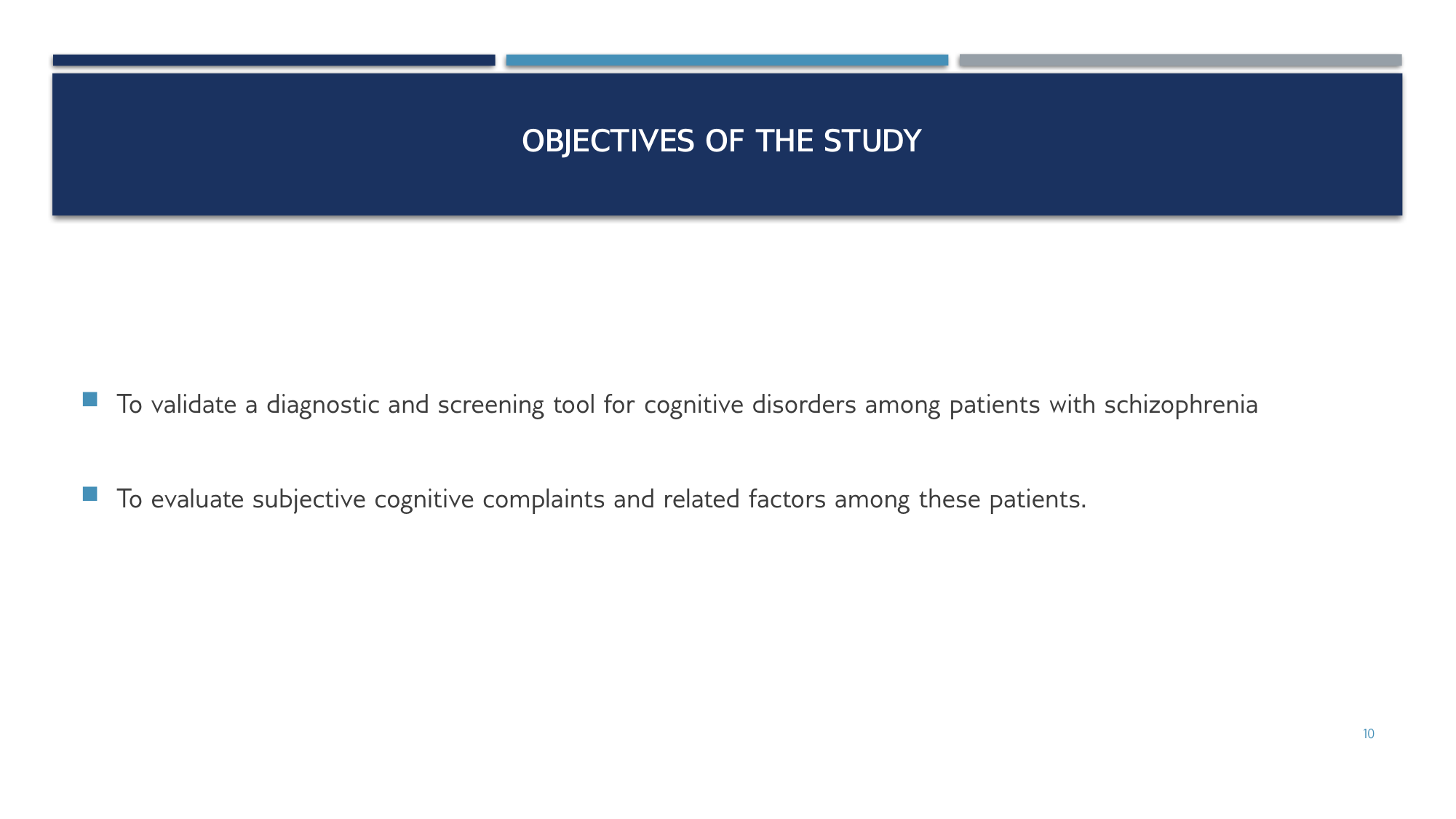

# Objectives of the study
To validate a diagnostic and screening tool for cognitive disorders among patients with schizophrenia

To evaluate subjective cognitive complaints and related factors among these patients.

10